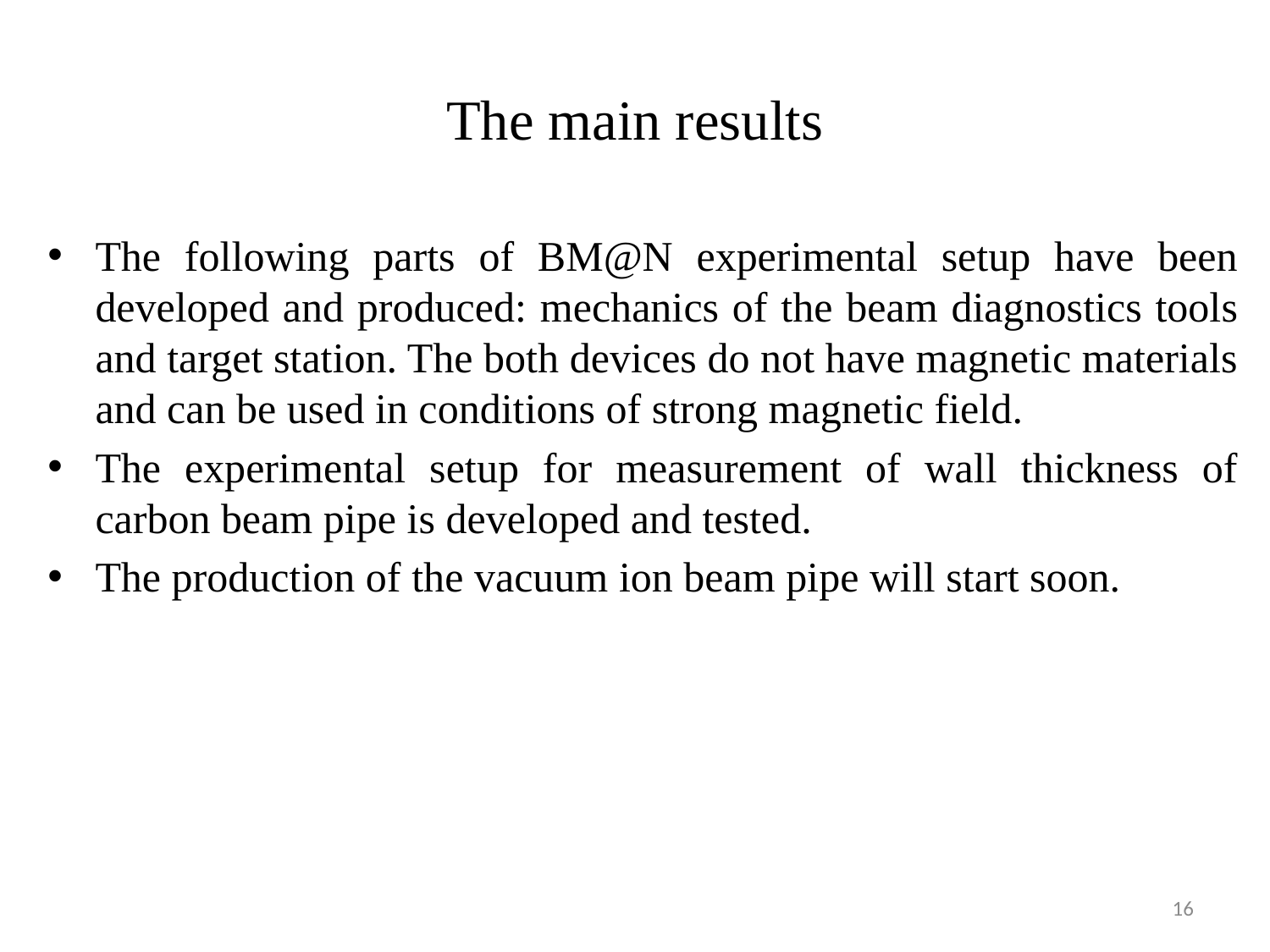

# The main results
The following parts of BM@N experimental setup have been developed and produced: mechanics of the beam diagnostics tools and target station. The both devices do not have magnetic materials and can be used in conditions of strong magnetic field.
The experimental setup for measurement of wall thickness of carbon beam pipe is developed and tested.
The production of the vacuum ion beam pipe will start soon.

16